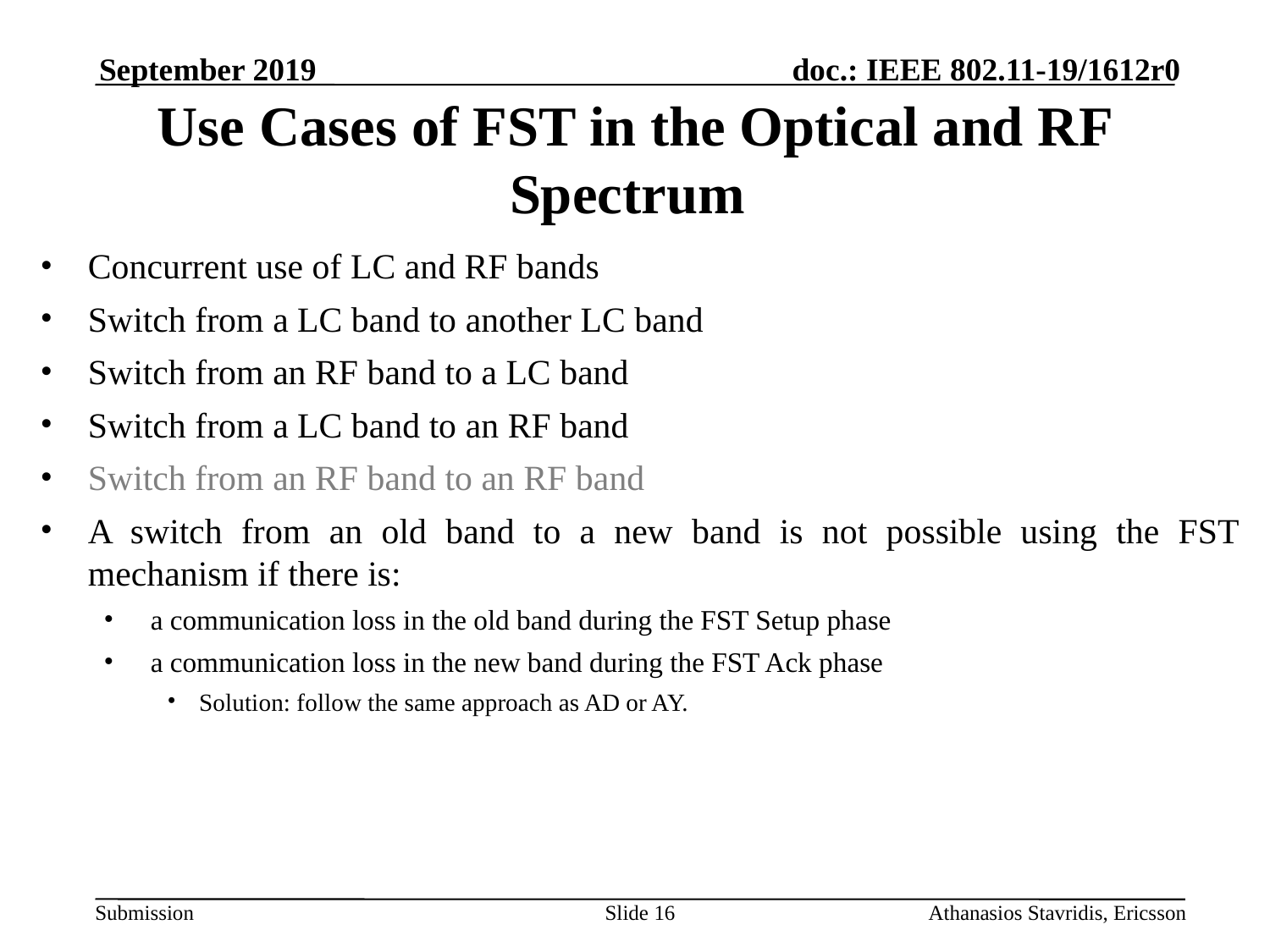

September 2019
# Use Cases of FST in the Optical and RF Spectrum
Concurrent use of LC and RF bands
Switch from a LC band to another LC band
Switch from an RF band to a LC band
Switch from a LC band to an RF band
Switch from an RF band to an RF band
A switch from an old band to a new band is not possible using the FST mechanism if there is:
 a communication loss in the old band during the FST Setup phase
 a communication loss in the new band during the FST Ack phase
Solution: follow the same approach as AD or AY.

Slide 16
Athanasios Stavridis, Ericsson